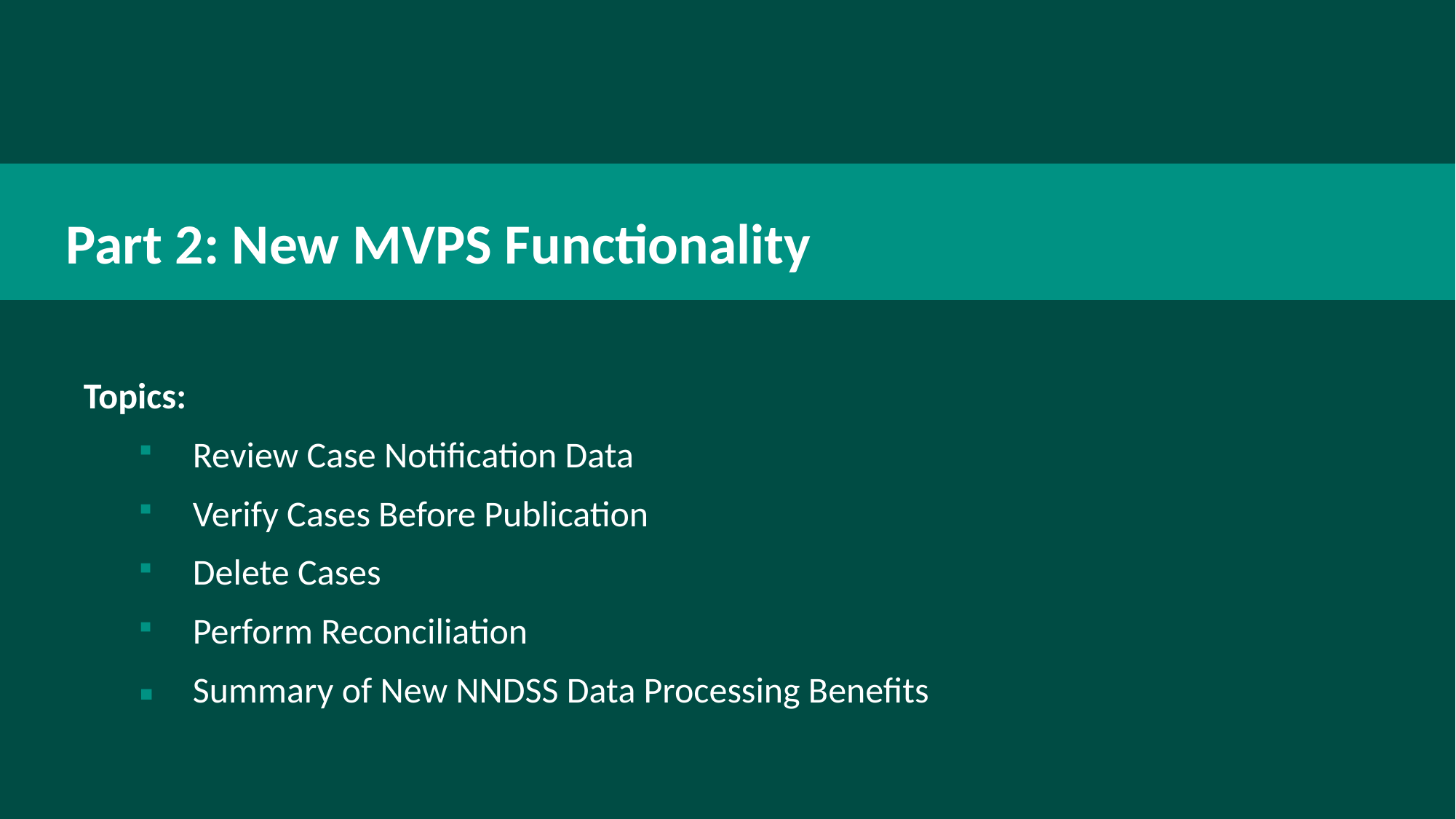

Part 2: New MVPS Functionality

Topics:
Review Case Notification Data
Verify Cases Before Publication
Delete Cases
Perform Reconciliation
Summary of New NNDSS Data Processing Benefits